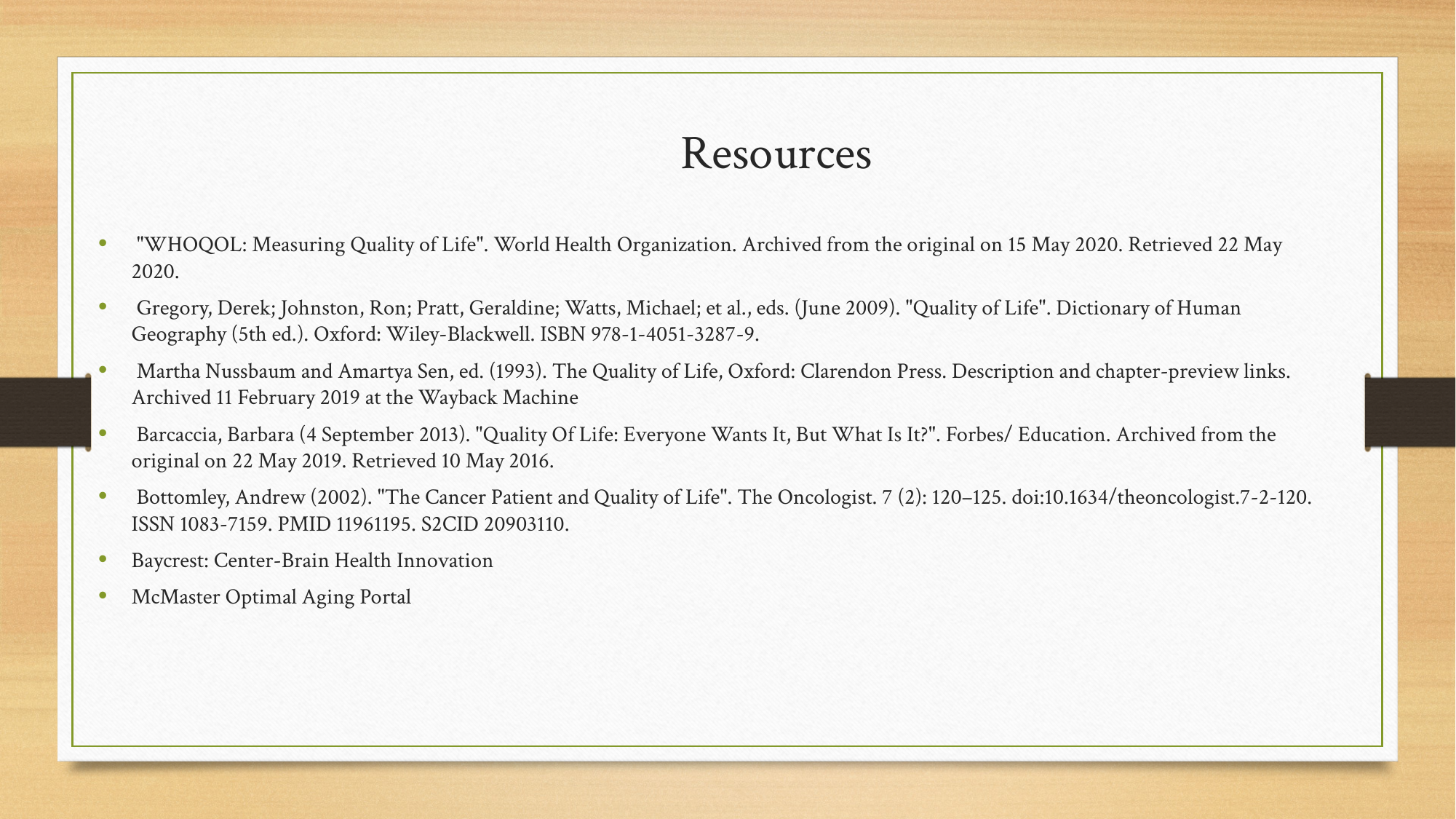

Resources
 "WHOQOL: Measuring Quality of Life". World Health Organization. Archived from the original on 15 May 2020. Retrieved 22 May 2020.
 Gregory, Derek; Johnston, Ron; Pratt, Geraldine; Watts, Michael; et al., eds. (June 2009). "Quality of Life". Dictionary of Human Geography (5th ed.). Oxford: Wiley-Blackwell. ISBN 978-1-4051-3287-9.
 Martha Nussbaum and Amartya Sen, ed. (1993). The Quality of Life, Oxford: Clarendon Press. Description and chapter-preview links. Archived 11 February 2019 at the Wayback Machine
 Barcaccia, Barbara (4 September 2013). "Quality Of Life: Everyone Wants It, But What Is It?". Forbes/ Education. Archived from the original on 22 May 2019. Retrieved 10 May 2016.
 Bottomley, Andrew (2002). "The Cancer Patient and Quality of Life". The Oncologist. 7 (2): 120–125. doi:10.1634/theoncologist.7-2-120. ISSN 1083-7159. PMID 11961195. S2CID 20903110.
Baycrest: Center-Brain Health Innovation
McMaster Optimal Aging Portal